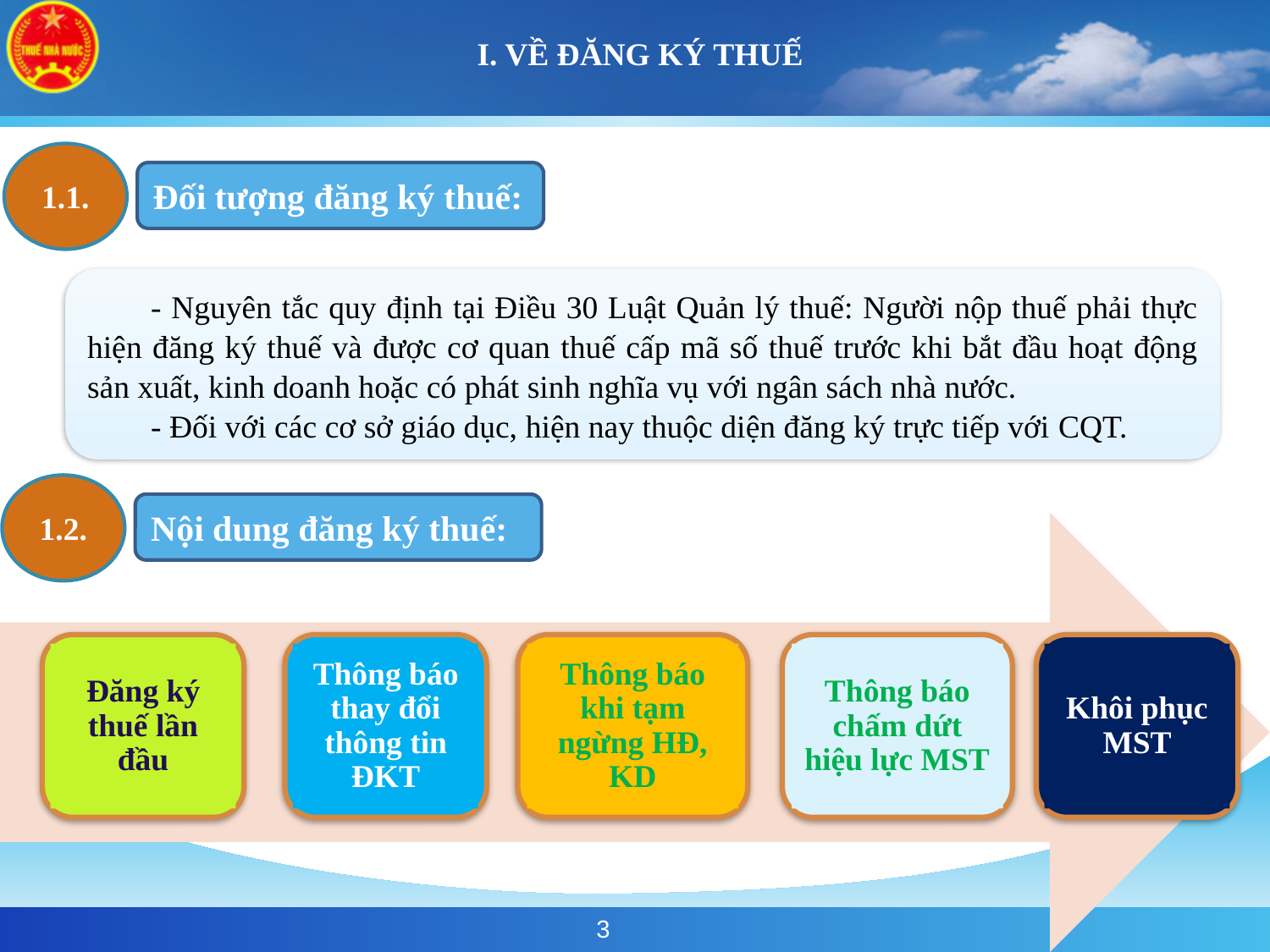

# I. VỀ ĐĂNG KÝ THUẾ
1.1.
Đối tượng đăng ký thuế:
- Nguyên tắc quy định tại Điều 30 Luật Quản lý thuế: Người nộp thuế phải thực hiện đăng ký thuế và được cơ quan thuế cấp mã số thuế trước khi bắt đầu hoạt động sản xuất, kinh doanh hoặc có phát sinh nghĩa vụ với ngân sách nhà nước.
- Đối với các cơ sở giáo dục, hiện nay thuộc diện đăng ký trực tiếp với CQT.
1.2.
Nội dung đăng ký thuế:

Thông báo chấm dứt hiệu lực MST

Khôi phục MST

Đăng ký thuế lần đầu

Thông báo thay đổi thông tin ĐKT

Thông báo khi tạm ngừng HĐ, KD
3